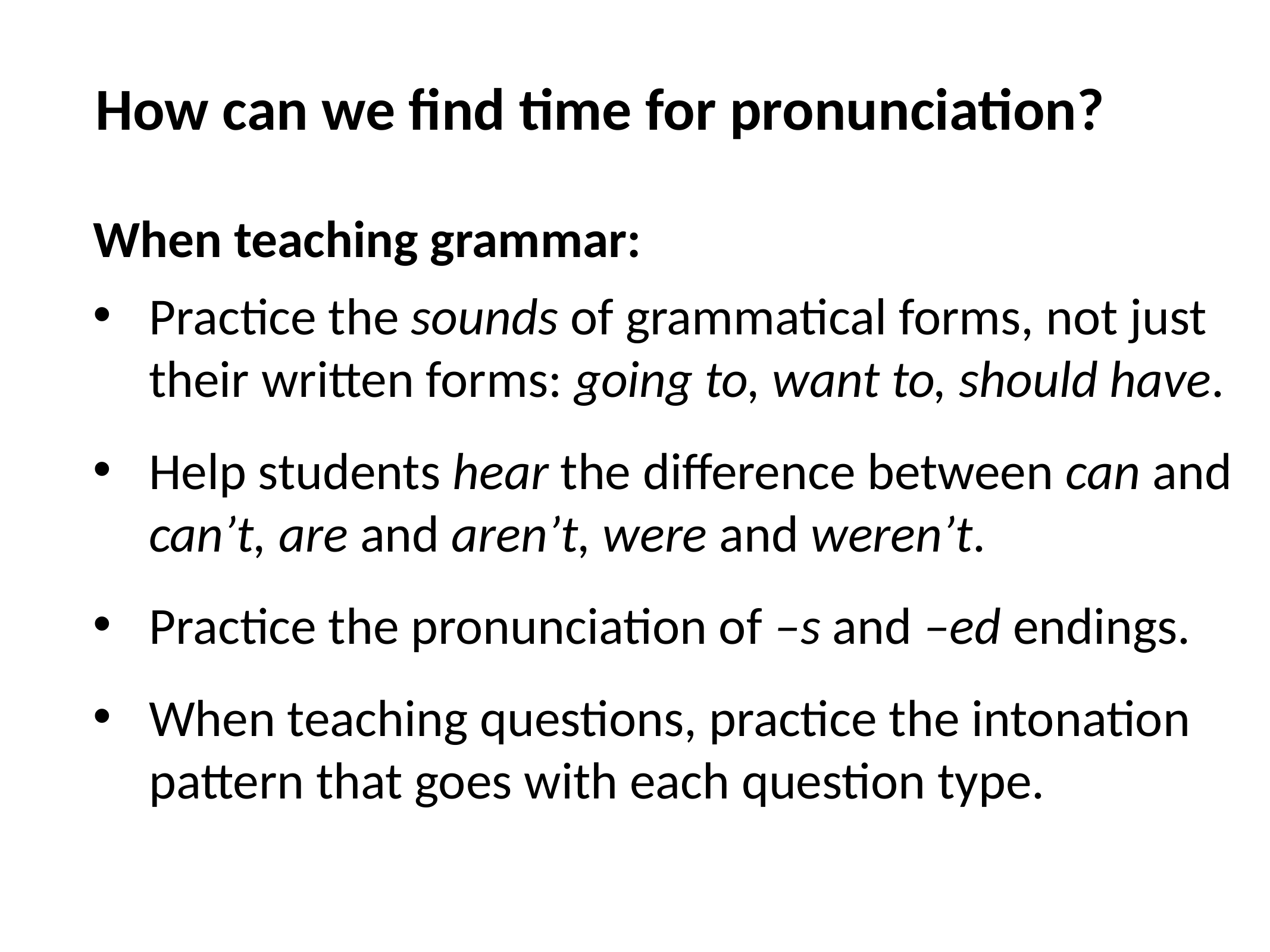

How can we find time for pronunciation?

When teaching grammar:
Practice the sounds of grammatical forms, not just their written forms: going to, want to, should have.
Help students hear the difference between can and can’t, are and aren’t, were and weren’t.
Practice the pronunciation of –s and –ed endings.
When teaching questions, practice the intonation pattern that goes with each question type.